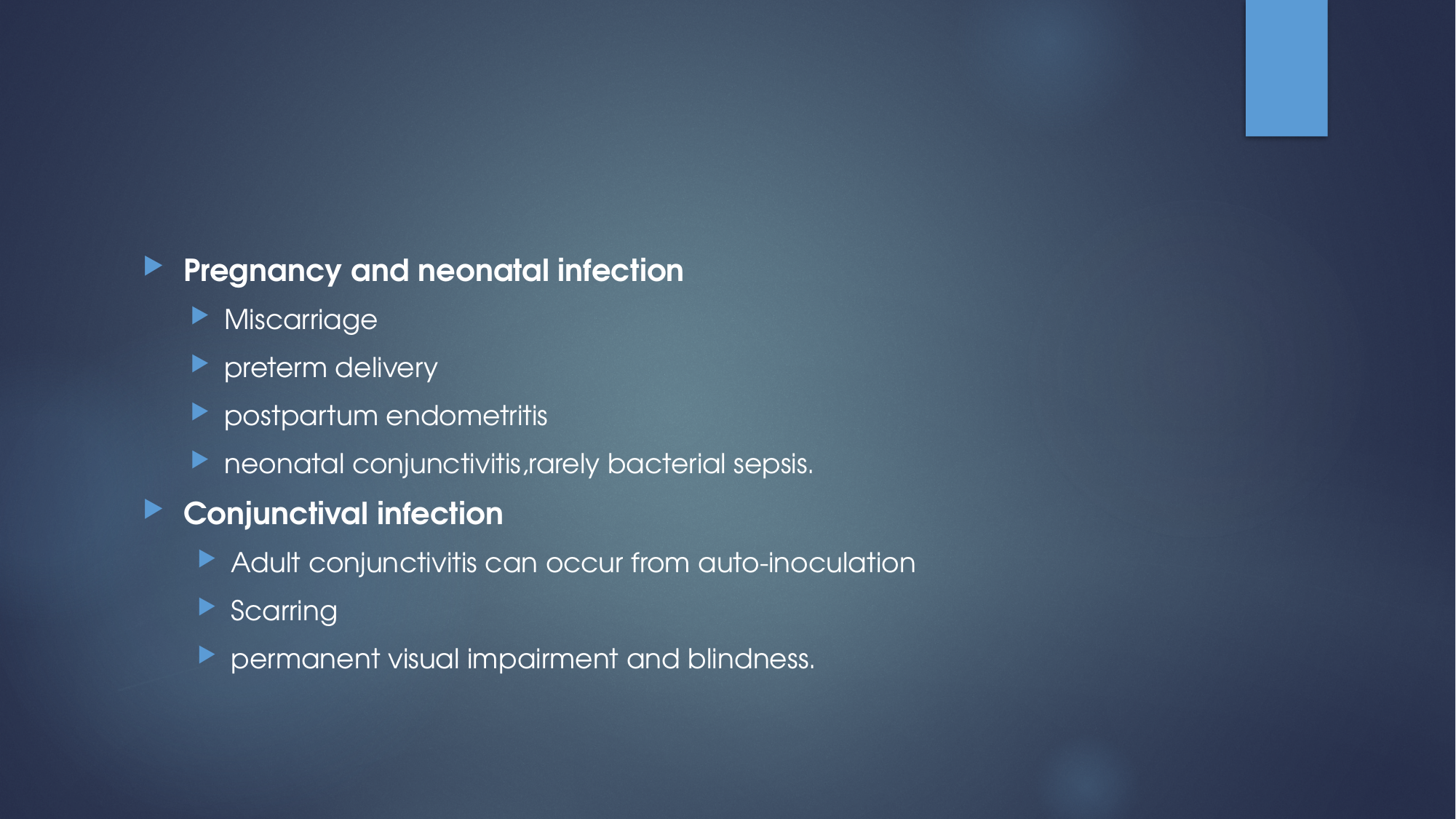

#
Pregnancy and neonatal infection
Miscarriage
preterm delivery
postpartum endometritis
neonatal conjunctivitis,rarely bacterial sepsis.
Conjunctival infection
Adult conjunctivitis can occur from auto-inoculation
Scarring
permanent visual impairment and blindness.